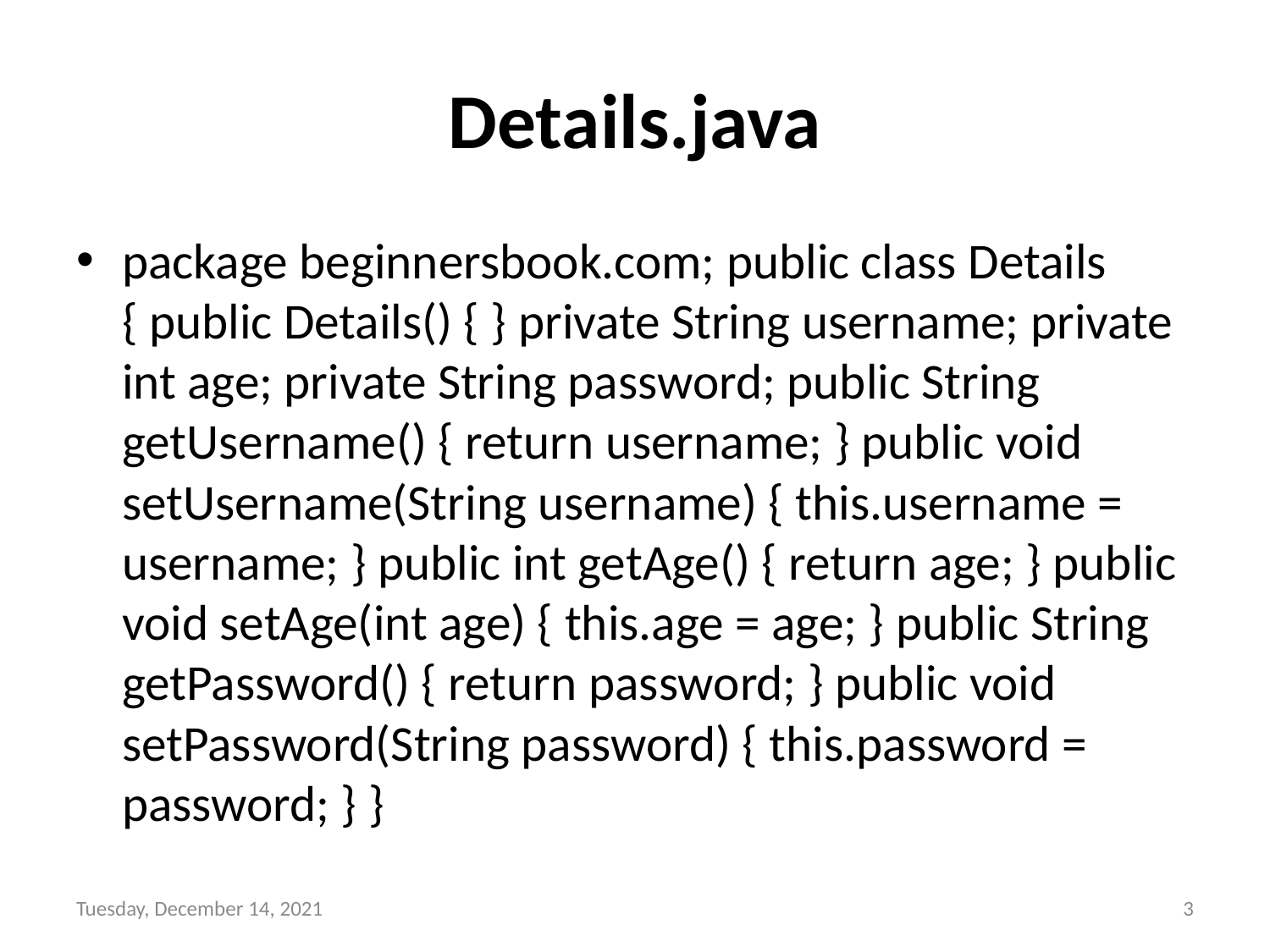

# Details.java
package beginnersbook.com; public class Details { public Details() { } private String username; private int age; private String password; public String getUsername() { return username; } public void setUsername(String username) { this.username = username; } public int getAge() { return age; } public void setAge(int age) { this.age = age; } public String getPassword() { return password; } public void setPassword(String password) { this.password = password; } }
Tuesday, December 14, 2021
3